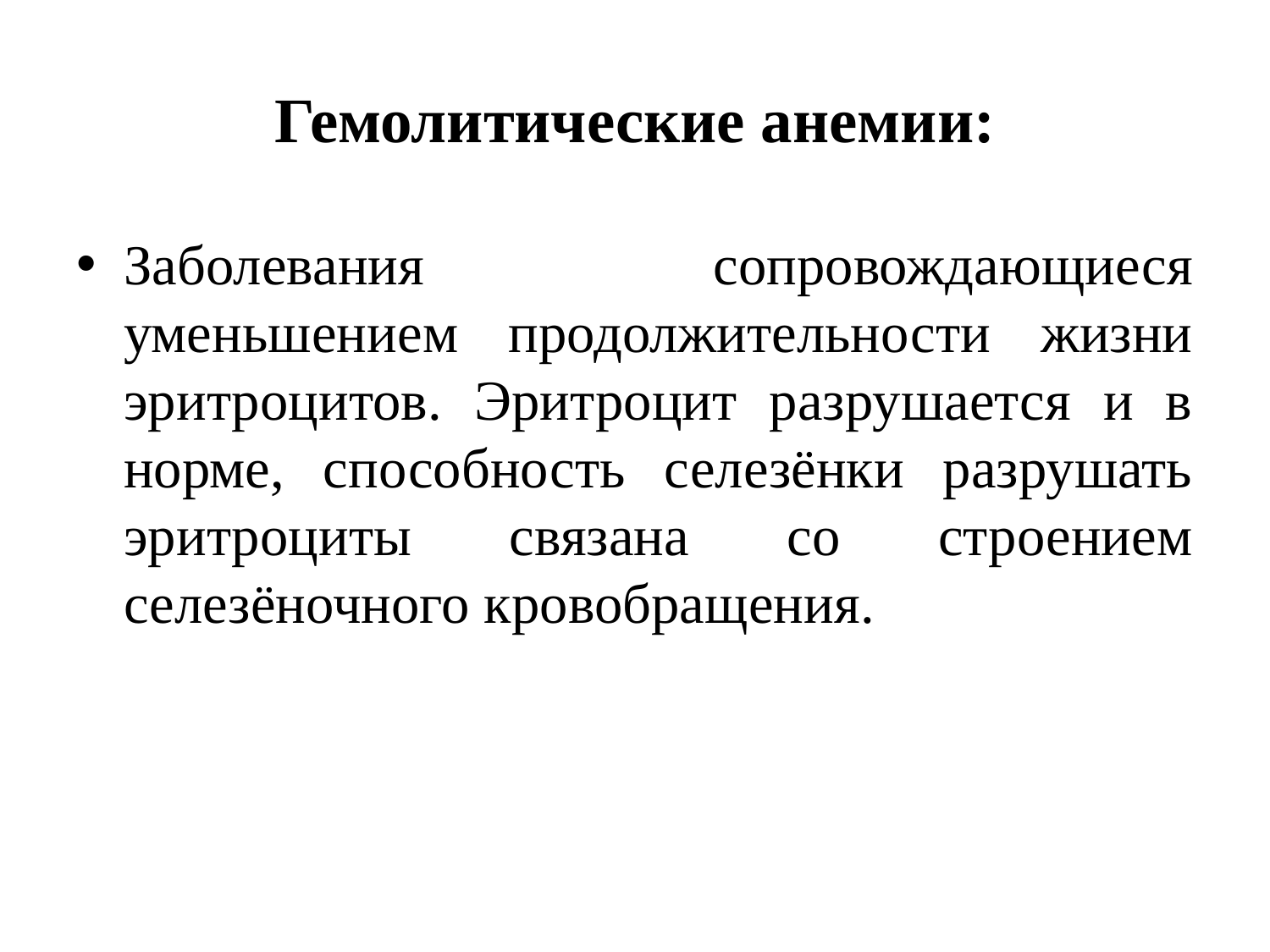

# Гемолитические анемии:
Заболевания сопровождающиеся уменьшением продолжительности жизни эритроцитов. Эритроцит разрушается и в норме, способность селезёнки разрушать эритроциты связана со строением селезёночного кровобращения.